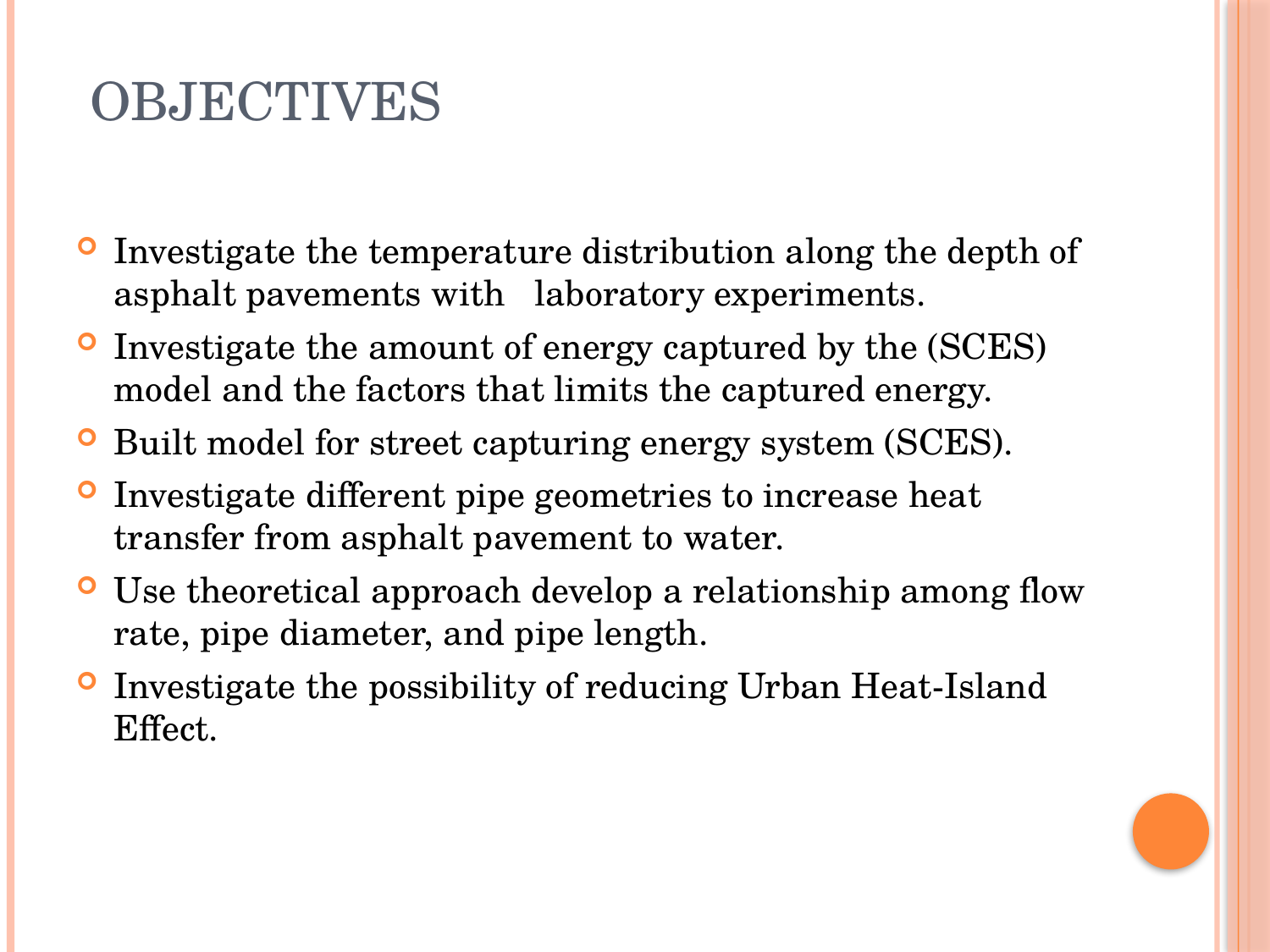

# objectives
Investigate the temperature distribution along the depth of asphalt pavements with   laboratory experiments.
Investigate the amount of energy captured by the (SCES) model and the factors that limits the captured energy.
Built model for street capturing energy system (SCES).
Investigate different pipe geometries to increase heat transfer from asphalt pavement to water.
Use theoretical approach develop a relationship among flow rate, pipe diameter, and pipe length.
Investigate the possibility of reducing Urban Heat-Island Effect.